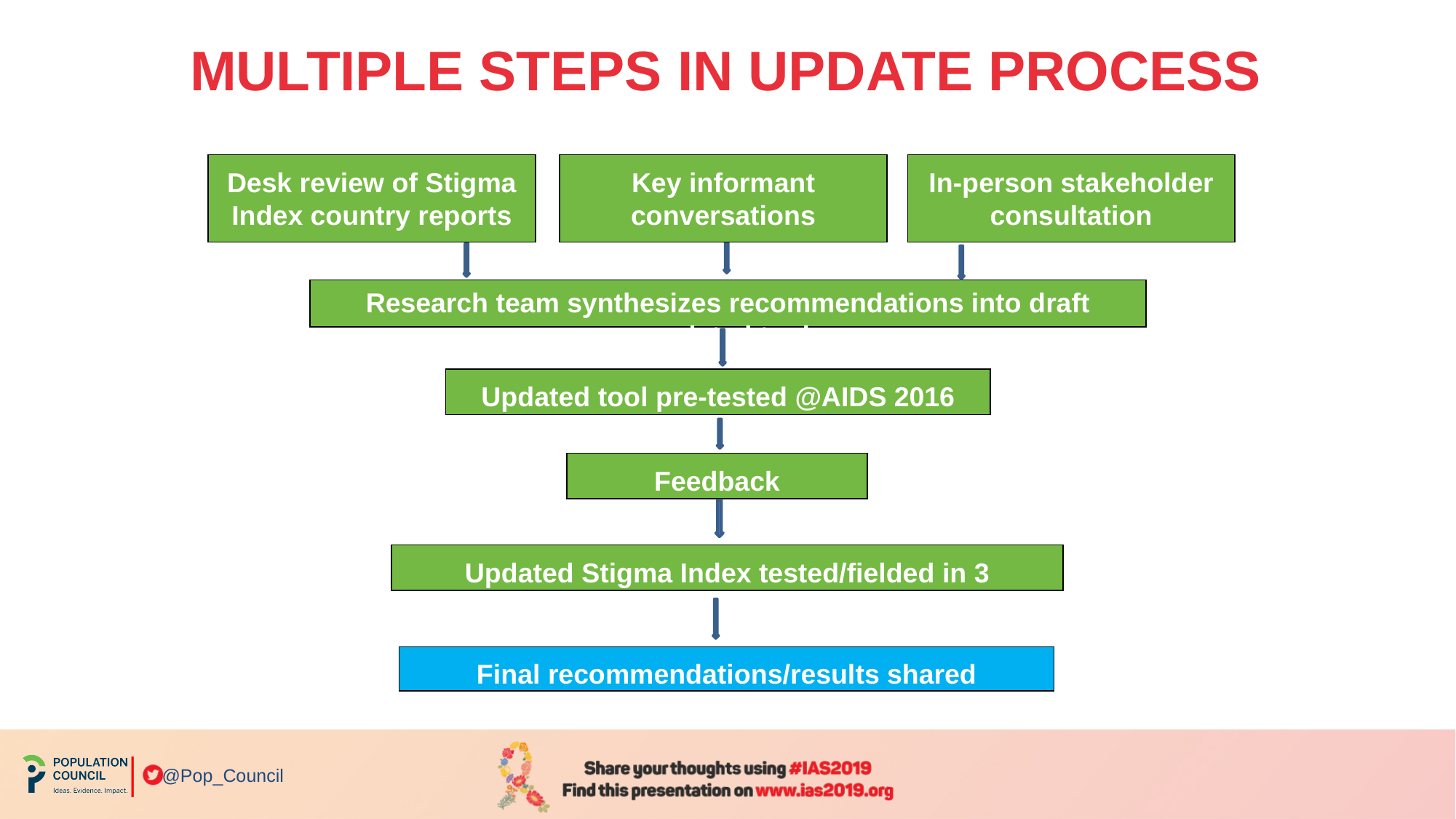

# MULTIPLE STEPS IN UPDATE PROCESS
Desk review of Stigma Index country reports
Key informant conversations
In-person stakeholder consultation

Research team synthesizes recommendations into draft updated tool

Updated tool pre-tested @AIDS 2016

Feedback incorporated

Updated Stigma Index tested/fielded in 3 countries

Final recommendations/results shared